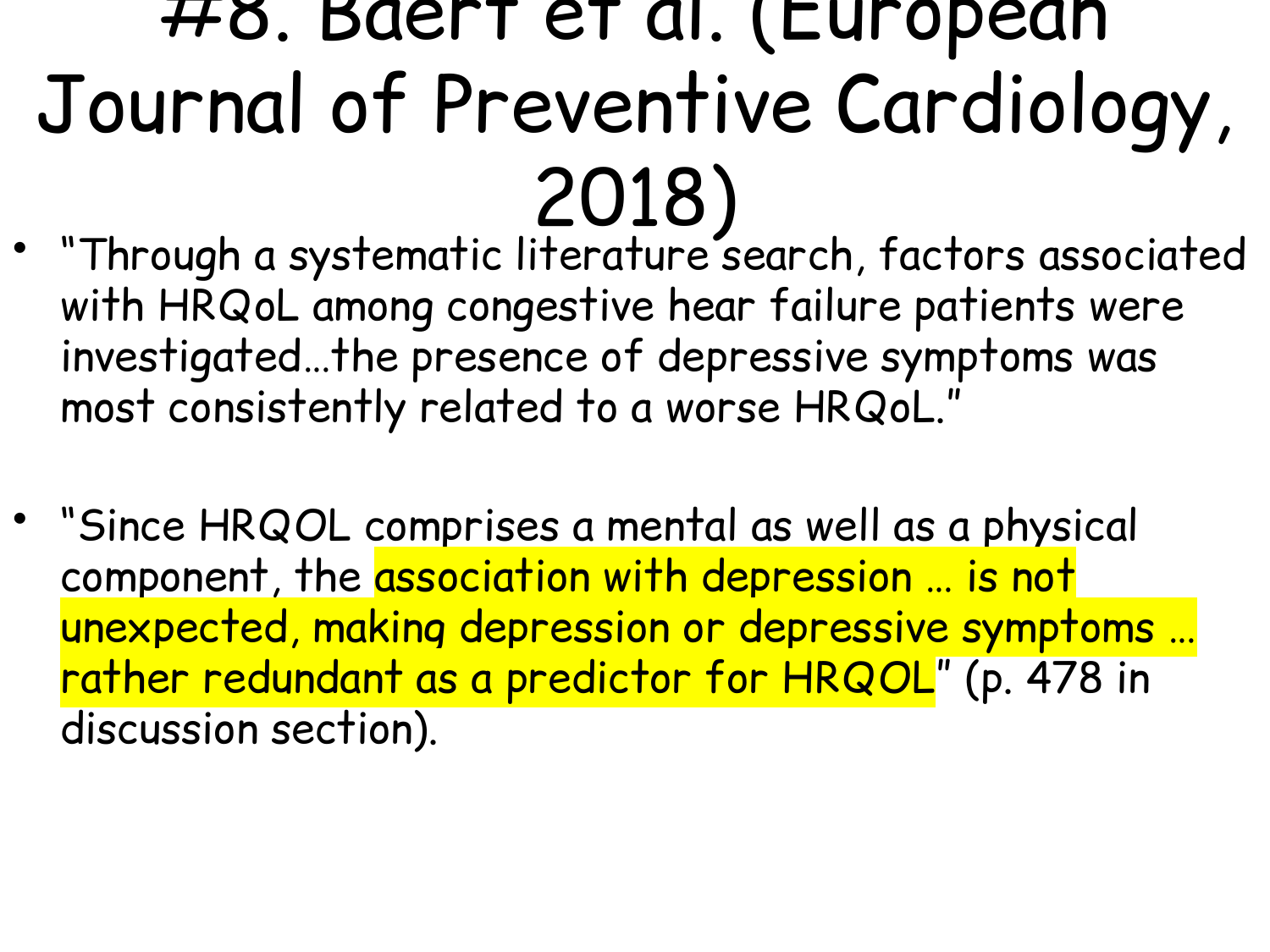

# #8. Baert et al. (European Journal of Preventive Cardiology, 2018)

“Through a systematic literature search, factors associated with HRQoL among congestive hear failure patients were investigated…the presence of depressive symptoms was most consistently related to a worse HRQoL.”

“Since HRQOL comprises a mental as well as a physical component, the association with depression … is not unexpected, making depression or depressive symptoms … rather redundant as a predictor for HRQOL” (p. 478 in discussion section).